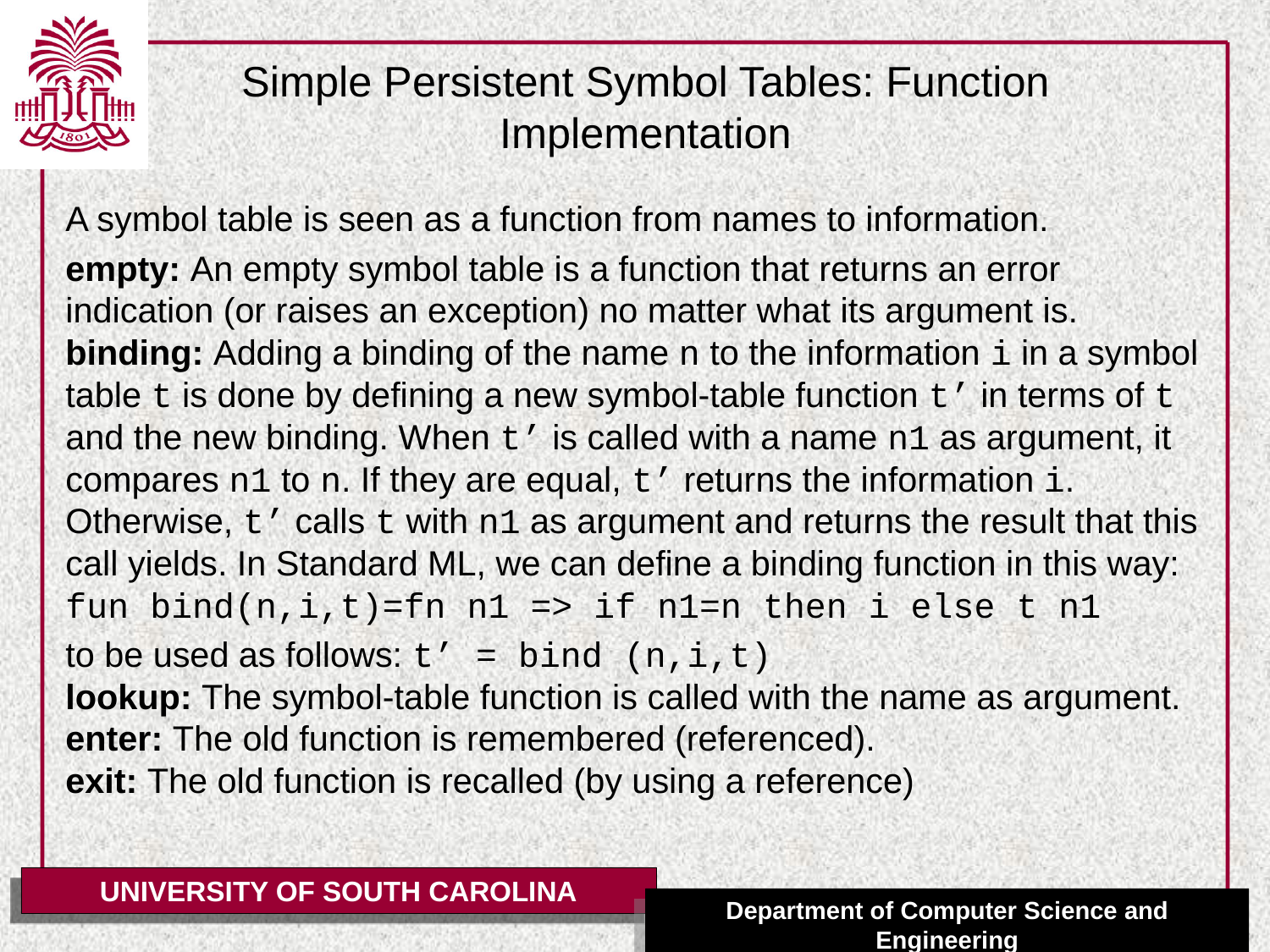

# Simple Persistent Symbol Tables: Function Implementation
A symbol table is seen as a function from names to information.
empty: An empty symbol table is a function that returns an error indication (or raises an exception) no matter what its argument is.
binding: Adding a binding of the name n to the information i in a symbol table t is done by defining a new symbol-table function t’ in terms of t and the new binding. When t’ is called with a name n1 as argument, it compares n1 to n. If they are equal, t’ returns the information i. Otherwise, t’ calls t with n1 as argument and returns the result that this call yields. In Standard ML, we can define a binding function in this way:
fun bind(n,i,t)=fn n1 => if n1=n then i else t n1
to be used as follows: t’ = bind (n,i,t)
lookup: The symbol-table function is called with the name as argument.
enter: The old function is remembered (referenced).
exit: The old function is recalled (by using a reference)